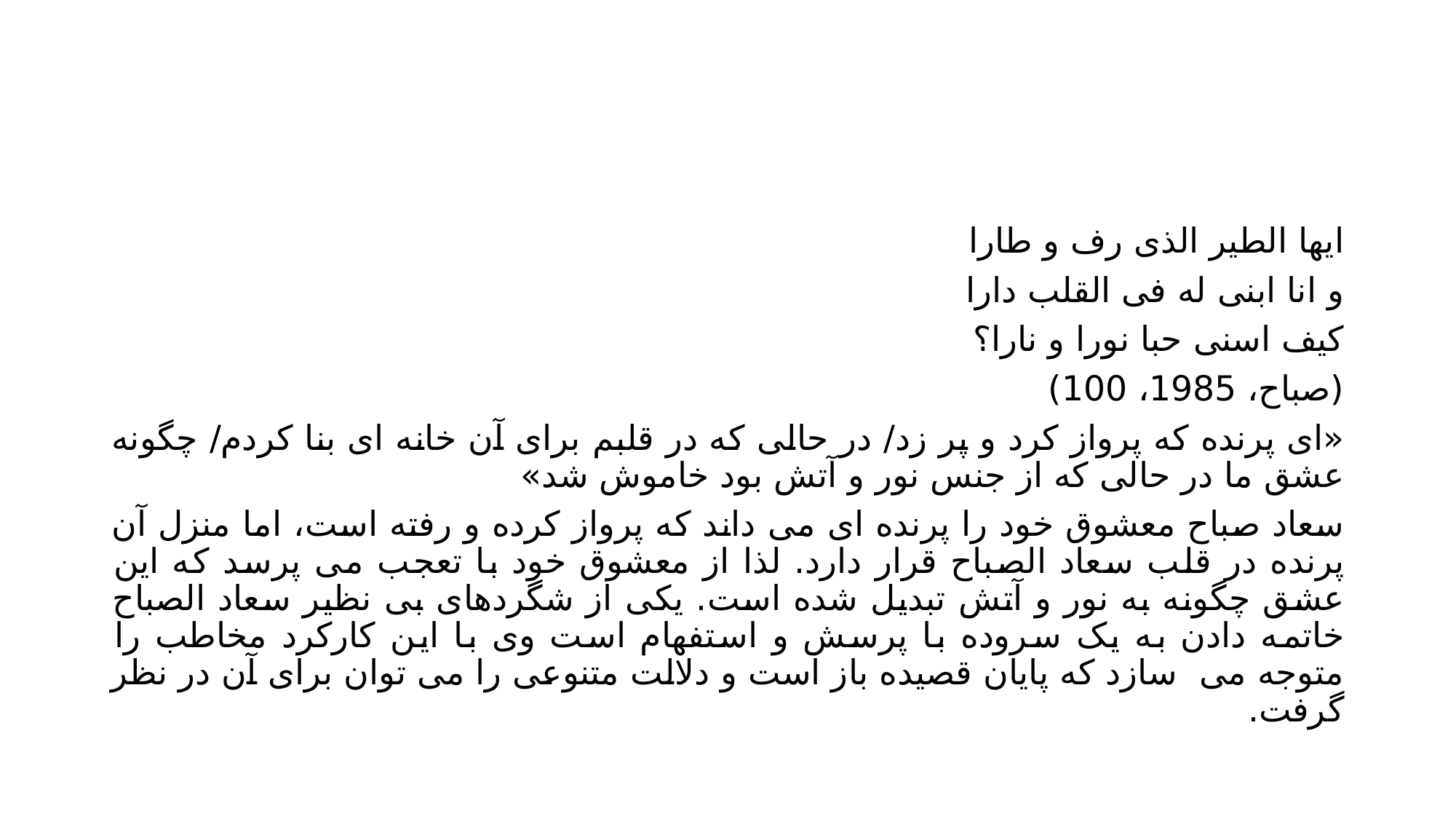

#
ایها الطیر الذی رف و طارا
و انا ابنی له فی القلب دارا
کیف اسنی حبا نورا و نارا؟
(صباح، 1985، 100)
«ای پرنده که پرواز کرد و پر زد/ در حالی که در قلبم برای آن خانه ای بنا کردم/ چگونه عشق ما در حالی که از جنس نور و آتش بود خاموش شد»
سعاد صباح معشوق خود را پرنده ای می داند که پرواز کرده و رفته است، اما منزل آن پرنده در قلب سعاد الصباح قرار دارد. لذا از معشوق خود با تعجب می پرسد که این عشق چگونه به نور و آتش تبدیل شده است. یکی از شگردهای بی نظیر سعاد الصباح خاتمه دادن به یک سروده با پرسش و استفهام است وی با این کارکرد مخاطب را متوجه می  سازد که پایان قصیده باز است و دلالت متنوعی را می توان برای آن در نظر گرفت.